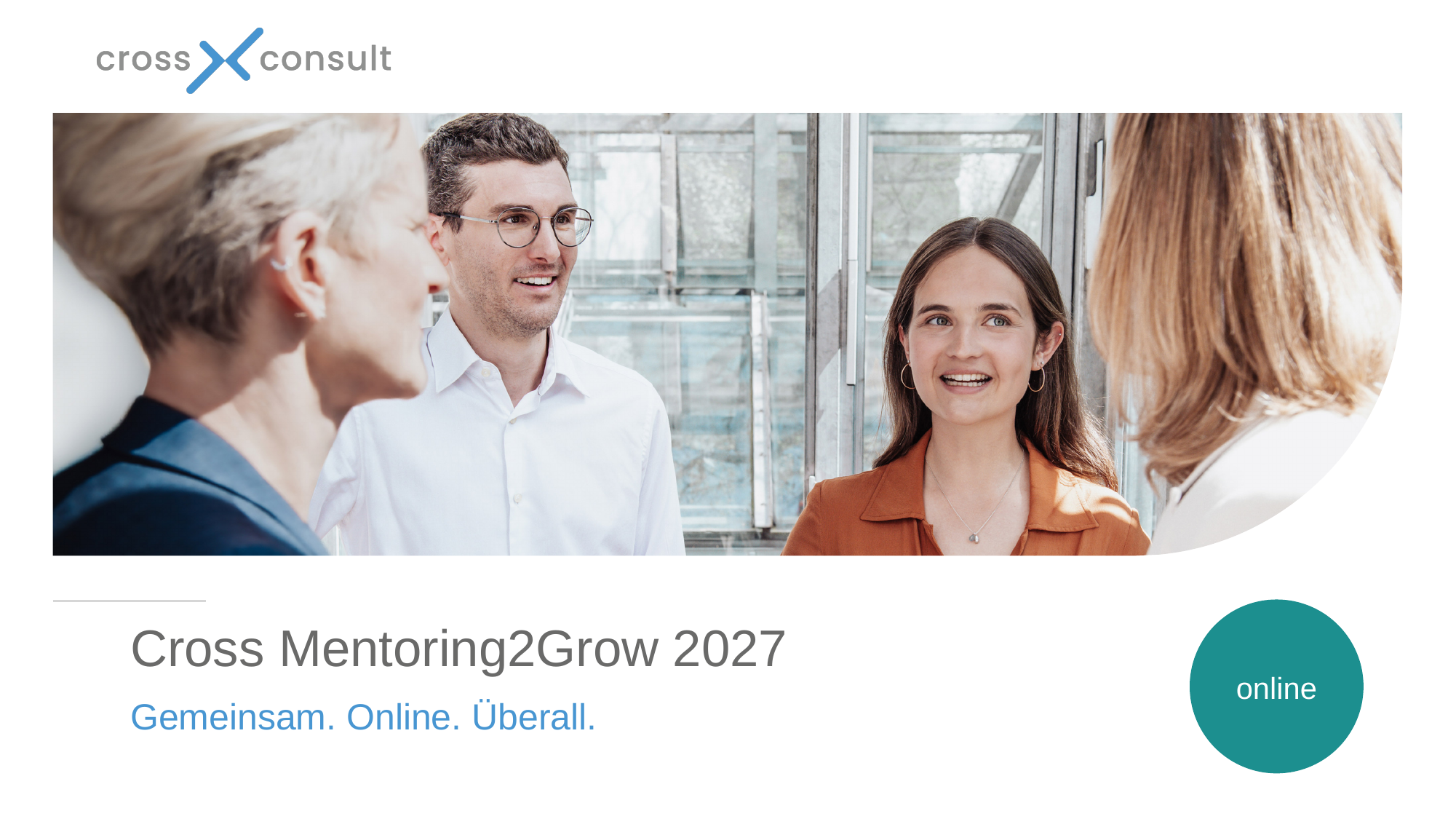

# Cross Mentoring2Grow 2027
Gemeinsam. Online. Überall.